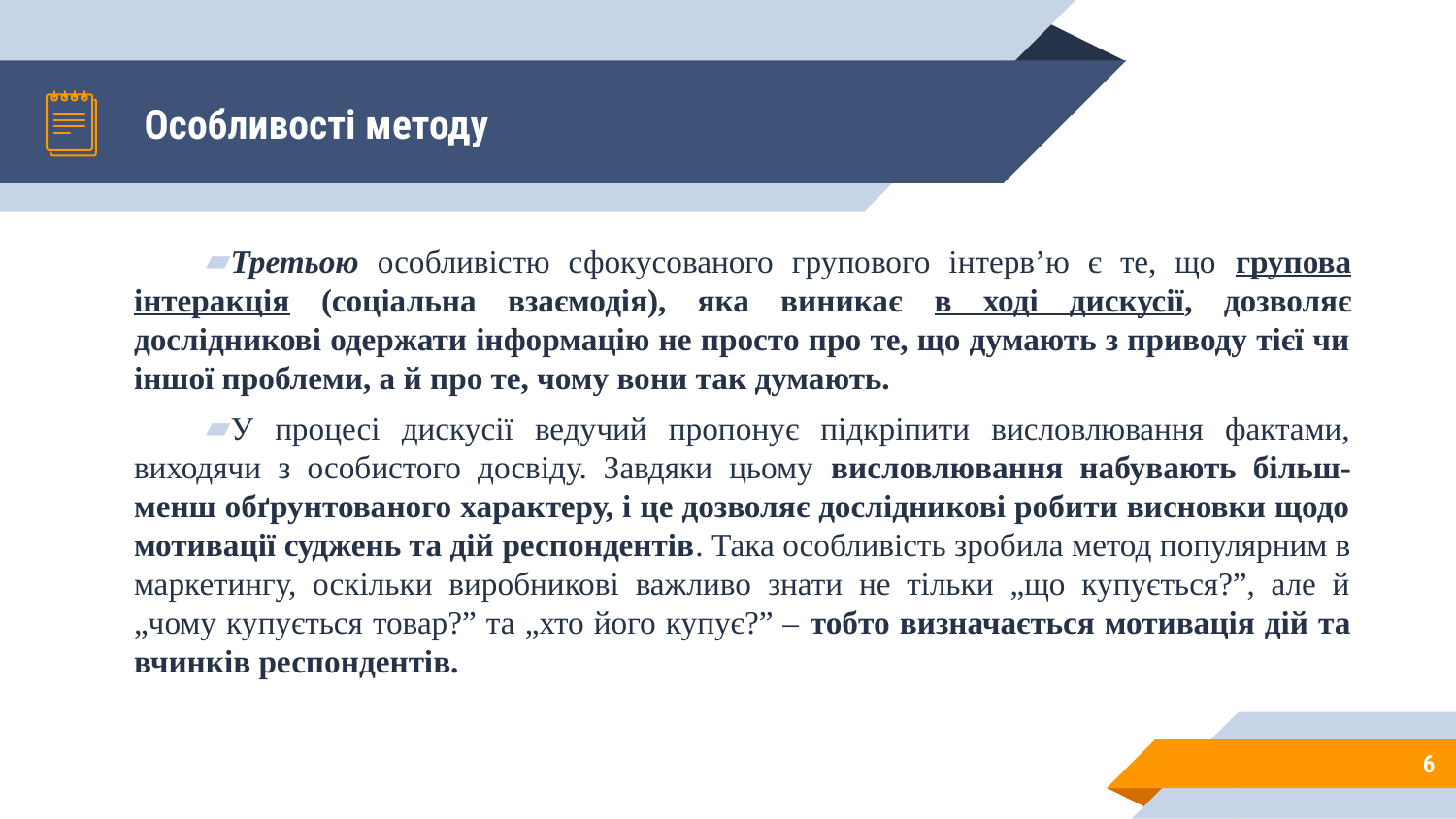

# Особливості методу

Третьою особливістю сфокусованого групового інтерв’ю є те, що групова інтеракція (соціальна взаємодія), яка виникає в ході дискусії, дозволяє дослідникові одержати інформацію не просто про те, що думають з приводу тієї чи іншої проблеми, а й про те, чому вони так думають.
У процесі дискусії ведучий пропонує підкріпити висловлювання фактами, виходячи з особистого досвіду. Завдяки цьому висловлювання набувають більш-менш обґрунтованого характеру, і це дозволяє дослідникові робити висновки щодо мотивації суджень та дій респондентів. Така особливість зробила метод популярним в маркетингу, оскільки виробникові важливо знати не тільки „що купується?”, але й „чому купується товар?” та „хто його купує?” – тобто визначається мотивація дій та вчинків респондентів.
6